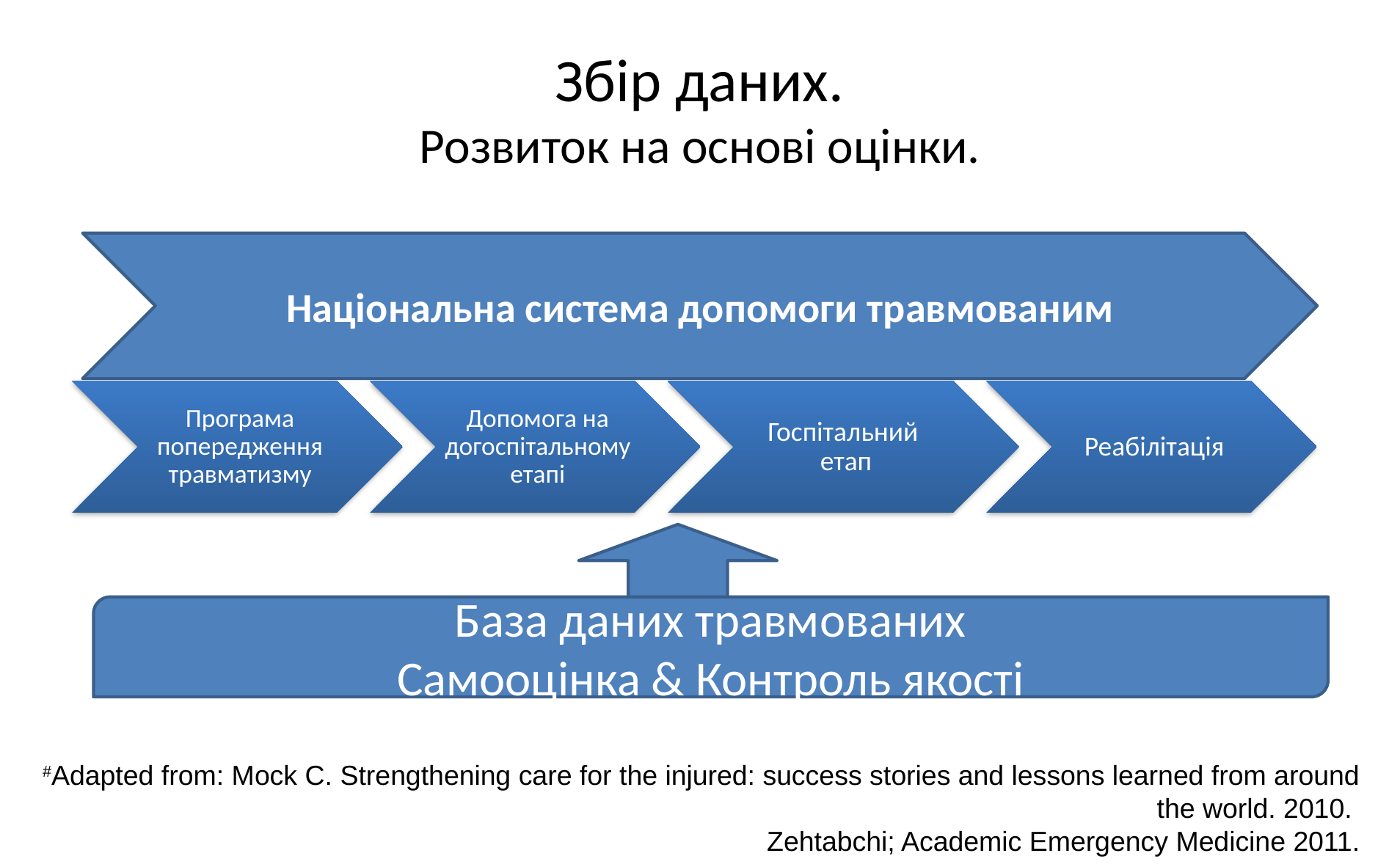

# Збір даних. Розвиток на основі оцінки.
Національна система допомоги травмованим
Програма попередження травматизму
Допомога на догоспітальному етапі
Госпітальний
етап
Реабілітація

База даних травмованих
Самооцінка & Контроль якості
#Adapted from: Mock C. Strengthening care for the injured: success stories and lessons learned from around the world. 2010.
Zehtabchi; Academic Emergency Medicine 2011.